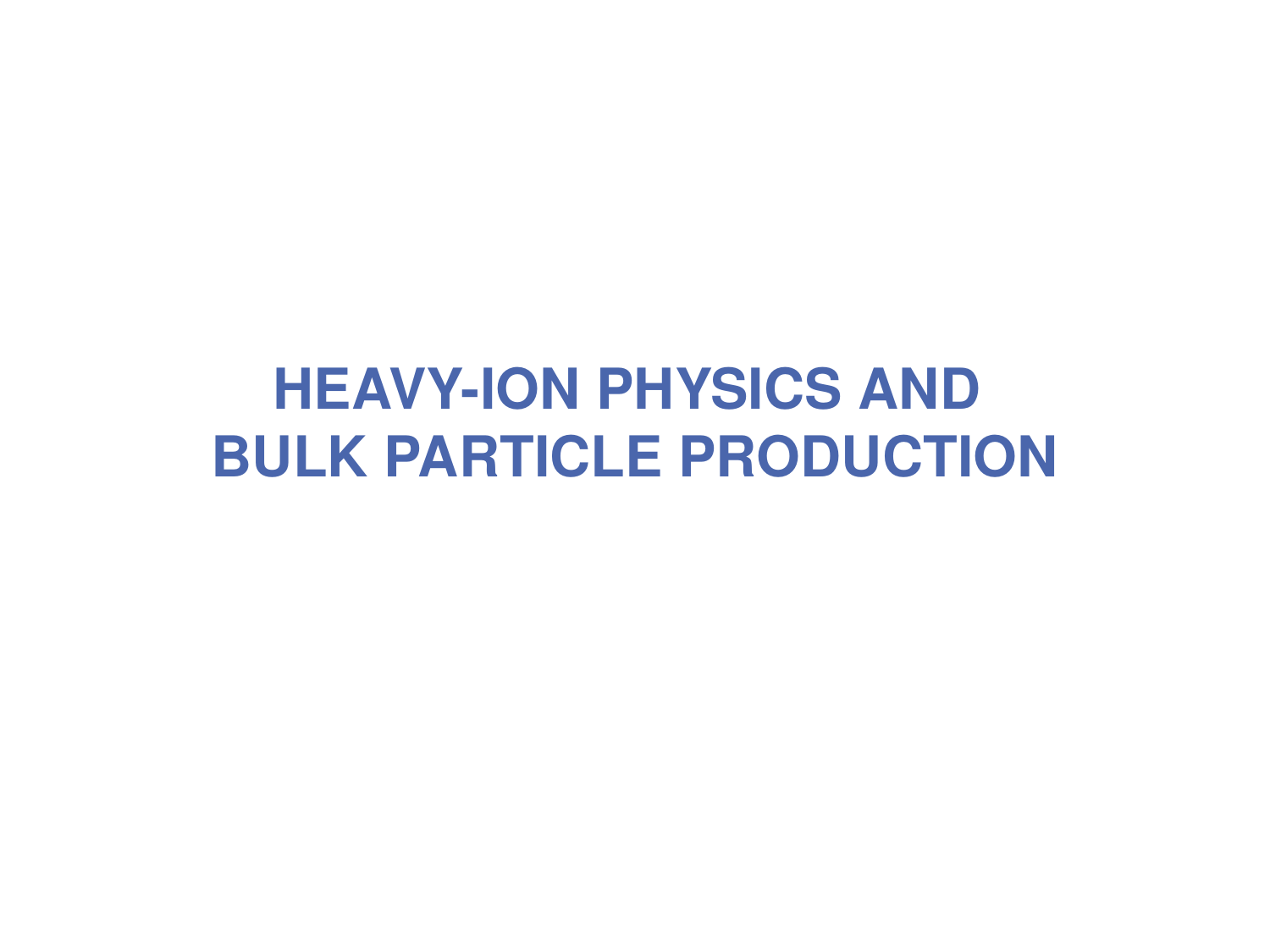

# Heavy-Ion Physics and Bulk Particle Production